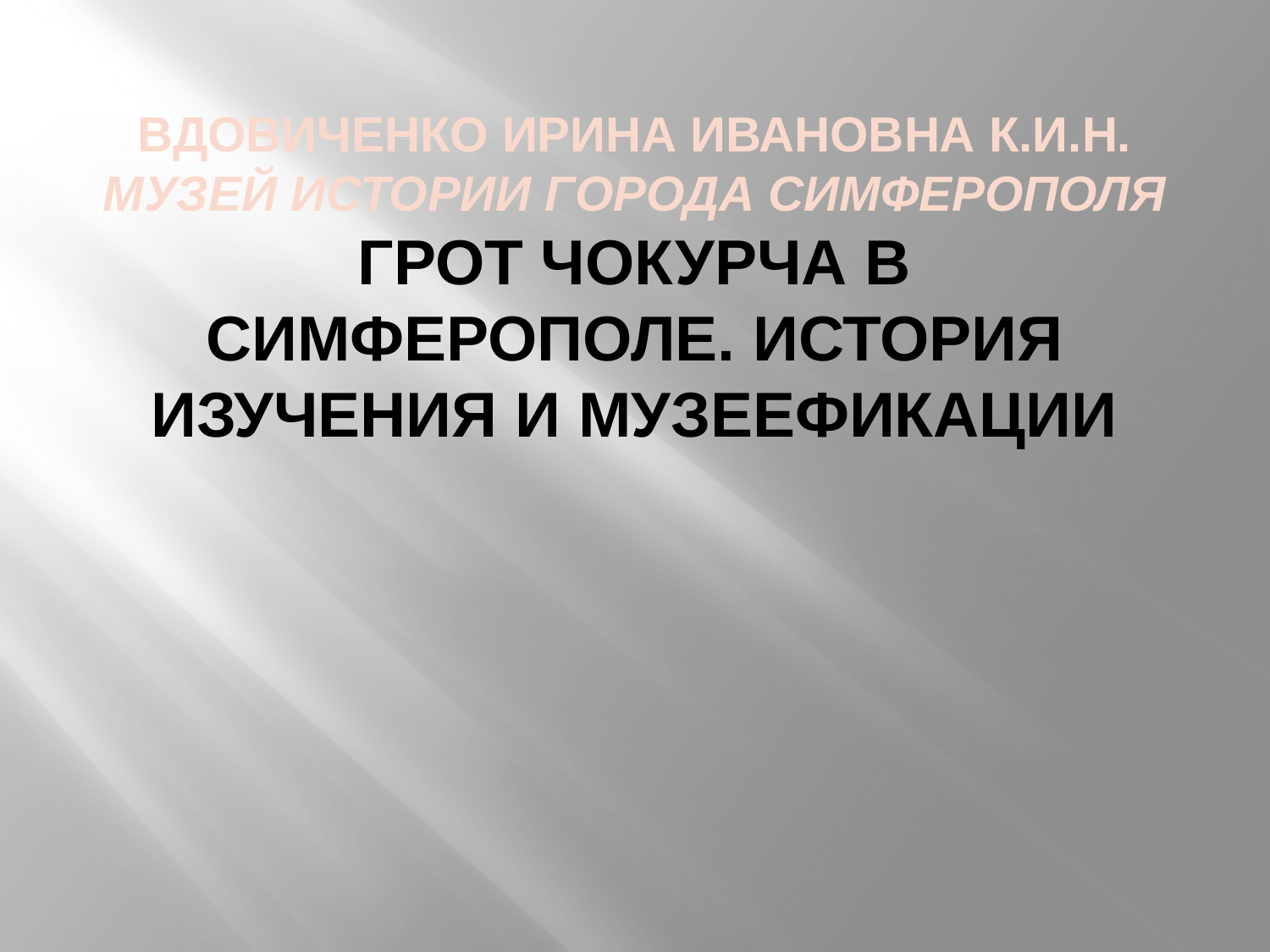

# Вдовиченко Ирина Ивановна к.и.н. Музей истории города Симферополя Грот Чокурча в Симферополе. История изучения и музеефикации